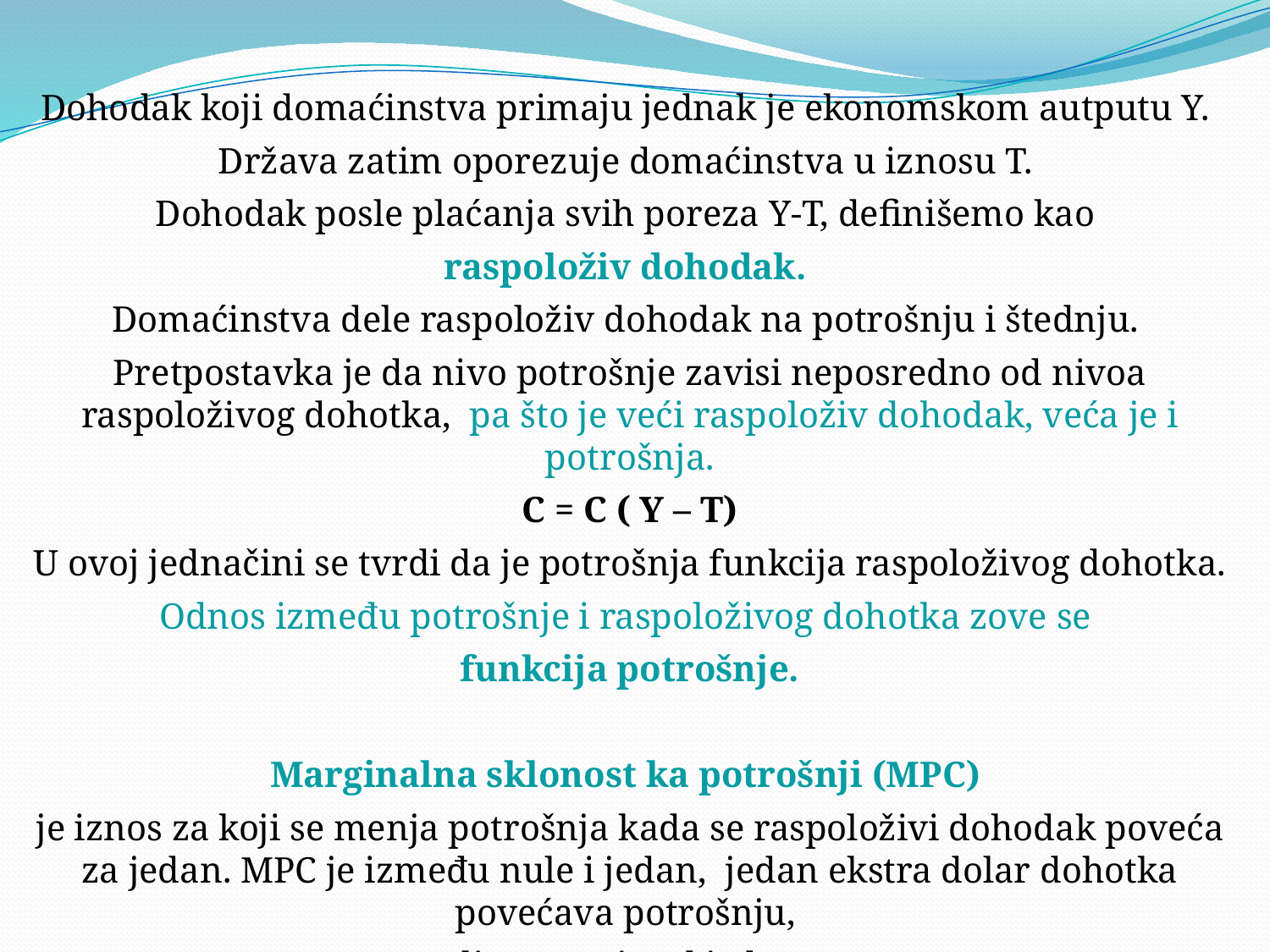

Dohodak koji domaćinstva primaju jednak je ekonomskom autputu Y.
Država zatim oporezuje domaćinstva u iznosu T.
Dohodak posle plaćanja svih poreza Y-T, definišemo kao
raspoloživ dohodak.
Domaćinstva dele raspoloživ dohodak na potrošnju i štednju.
Pretpostavka je da nivo potrošnje zavisi neposredno od nivoa raspoloživog dohotka,  pa što je veći raspoloživ dohodak, veća je i potrošnja.
C = C ( Y – T)
U ovoj jednačini se tvrdi da je potrošnja funkcija raspoloživog dohotka.
Odnos između potrošnje i raspoloživog dohotka zove se
funkcija potrošnje.

Marginalna sklonost ka potrošnji (MPC)
je iznos za koji se menja potrošnja kada se raspoloživi dohodak poveća za jedan. MPC je između nule i jedan,  jedan ekstra dolar dohotka povećava potrošnju,
ali za manje od jedan.